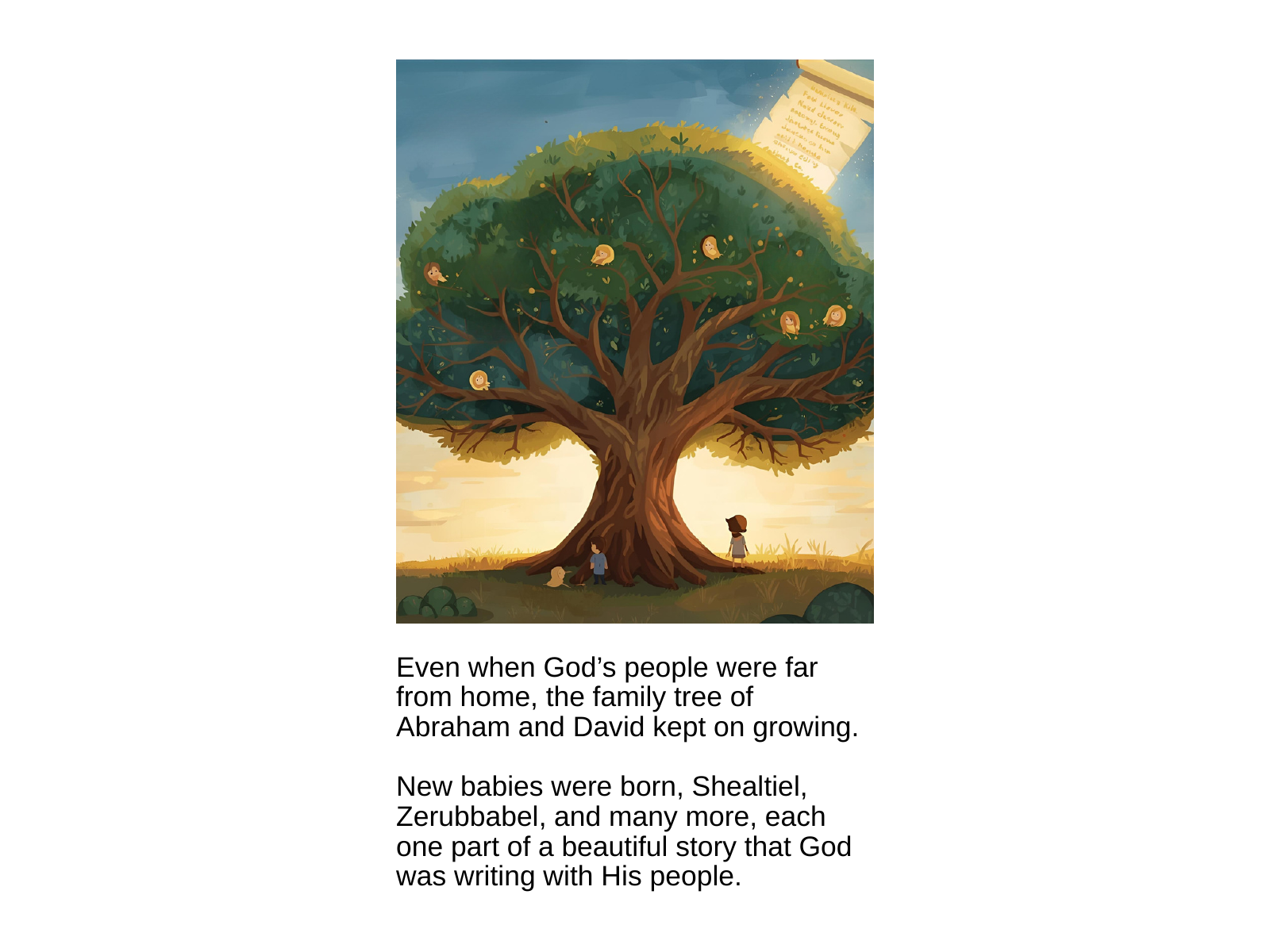

Even when God’s people were far from home, the family tree of Abraham and David kept on growing.

New babies were born, Shealtiel, Zerubbabel, and many more, each one part of a beautiful story that God was writing with His people.